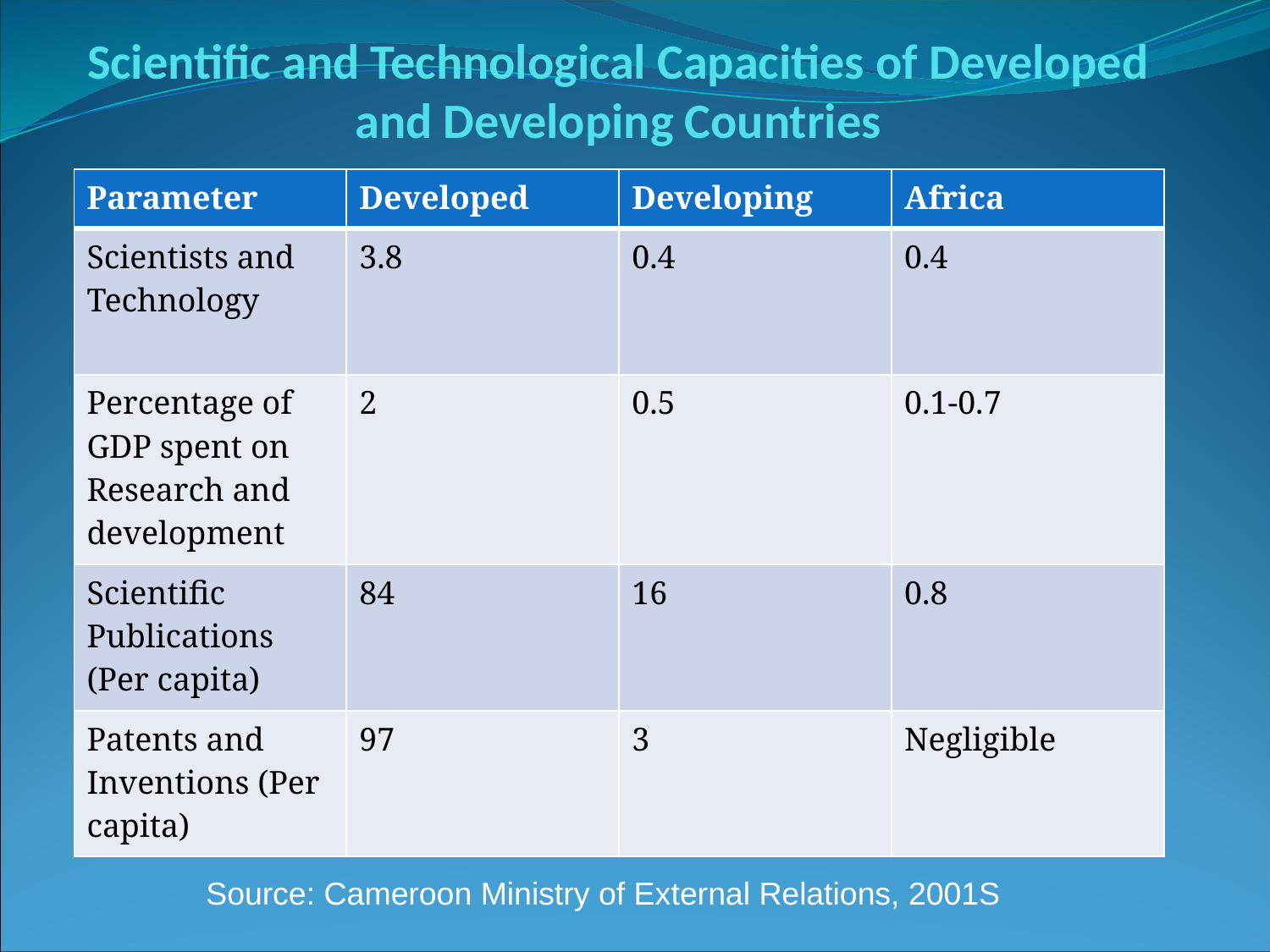

# Scientific and Technological Capacities of Developed and Developing Countries
CaCa
| Parameter | Developed | Developing | Africa |
| --- | --- | --- | --- |
| Scientists and Technology | 3.8 | 0.4 | 0.4 |
| Percentage of GDP spent on Research and development | 2 | 0.5 | 0.1-0.7 |
| Scientific Publications (Per capita) | 84 | 16 | 0.8 |
| Patents and Inventions (Per capita) | 97 | 3 | Negligible |
Source: Cameroon Ministry of External Relations, 2001S